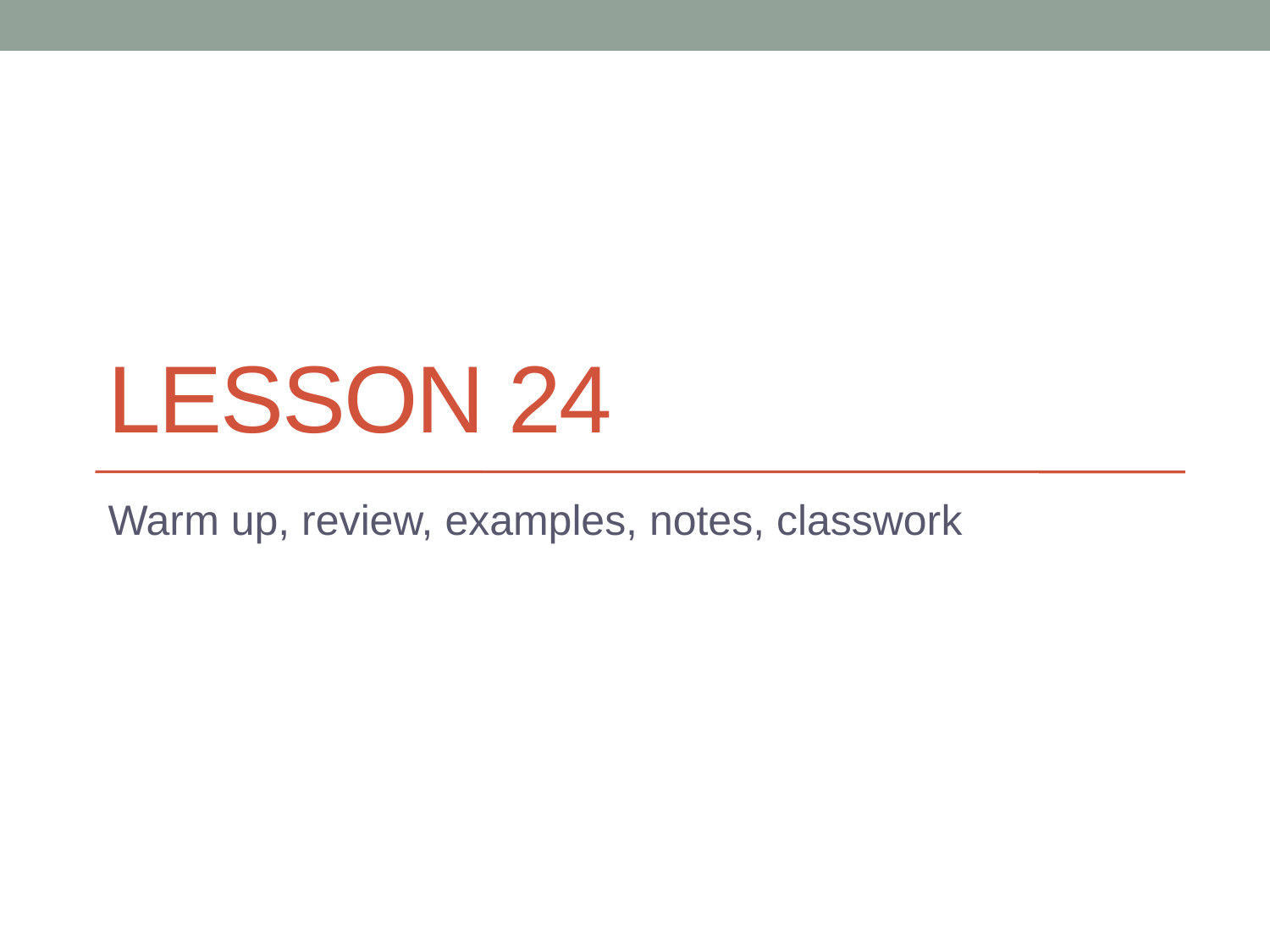

# Lesson 24
Warm up, review, examples, notes, classwork